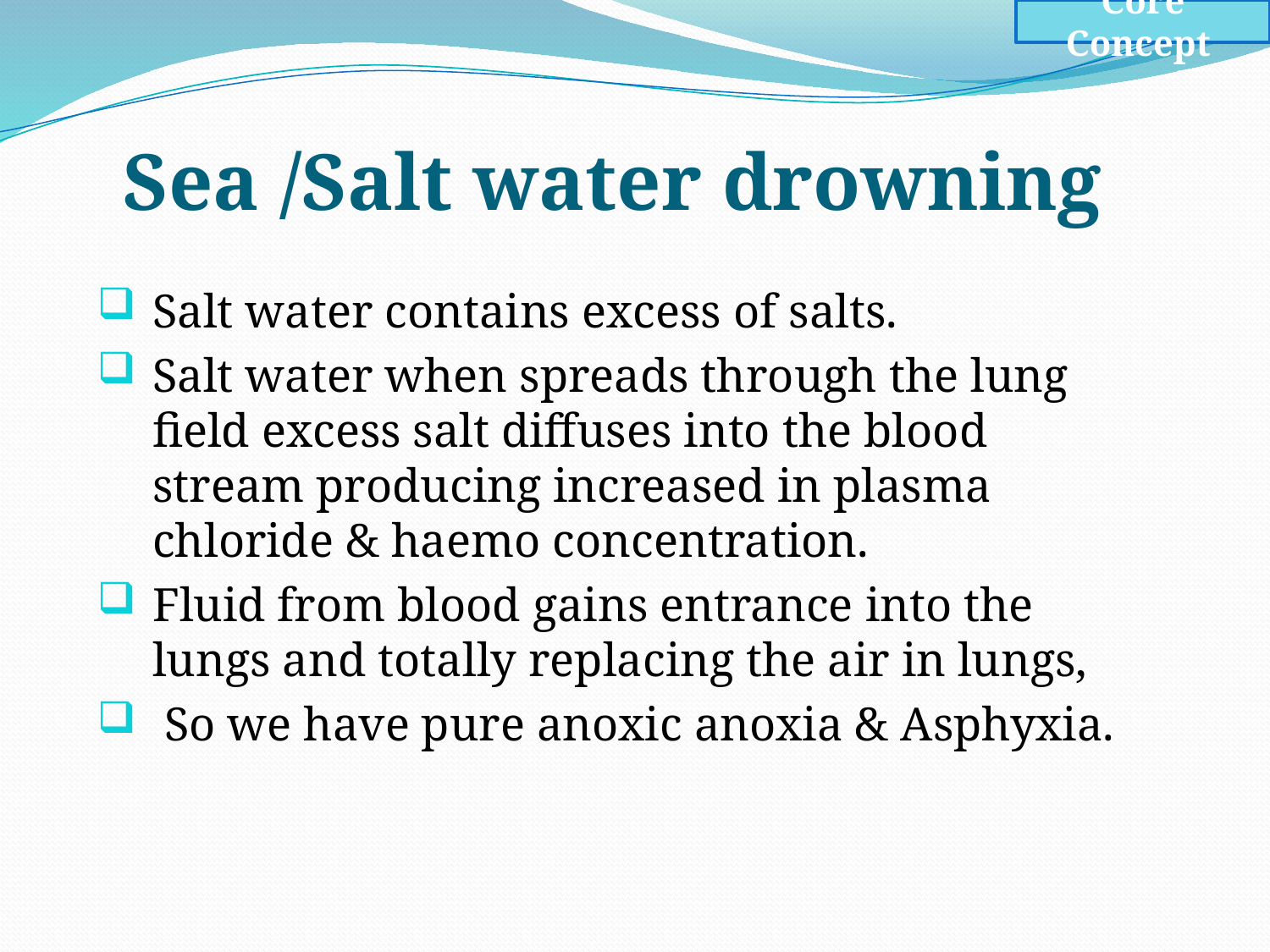

Core Concept
Sea /Salt water drowning

Salt water contains excess of salts.
Salt water when spreads through the lung field excess salt diffuses into the blood stream producing increased in plasma chloride & haemo concentration.
Fluid from blood gains entrance into the lungs and totally replacing the air in lungs,
 So we have pure anoxic anoxia & Asphyxia.